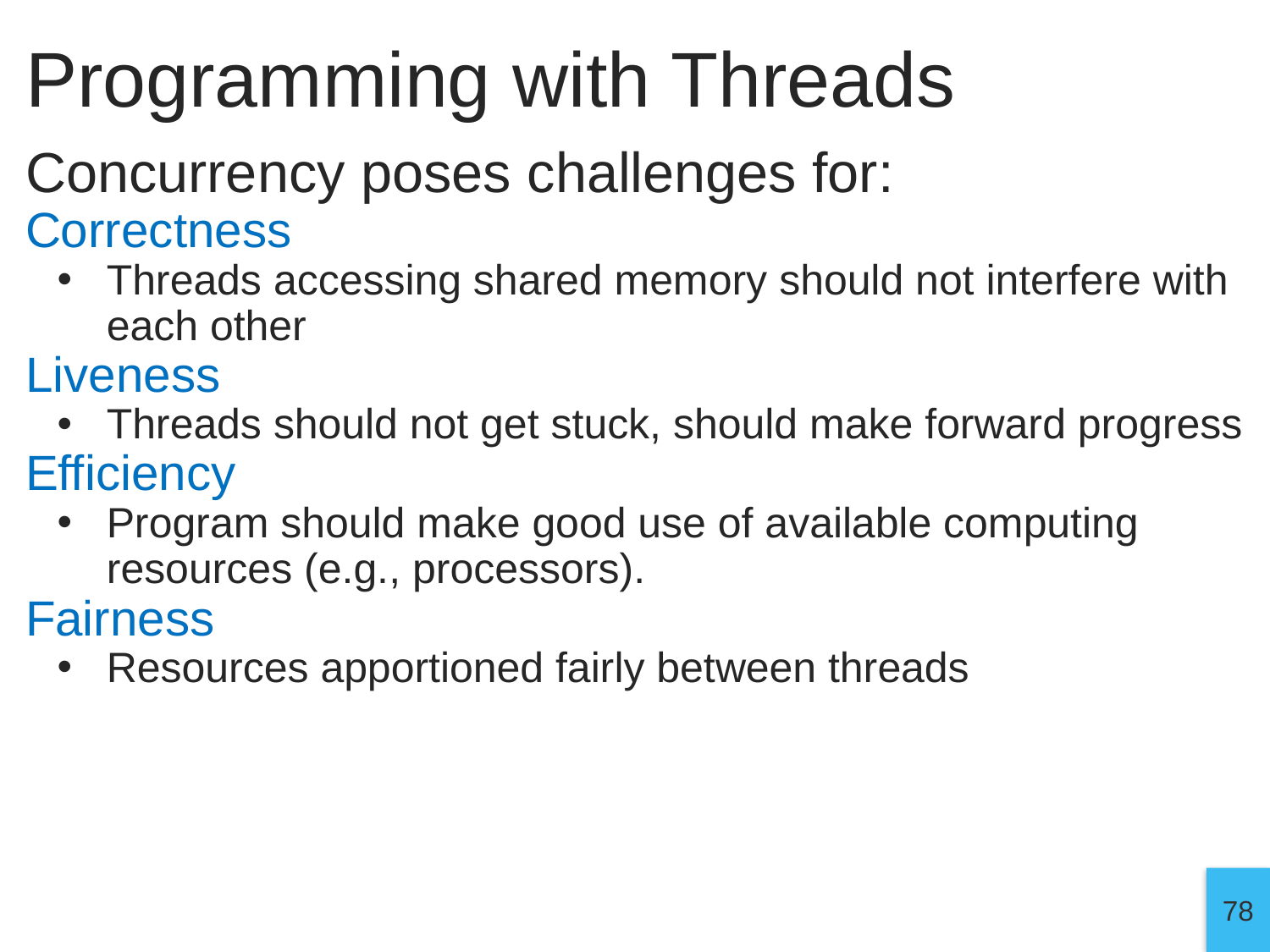

# Programming with Threads
Concurrency poses challenges for:
Correctness
Threads accessing shared memory should not interfere with each other
Liveness
Threads should not get stuck, should make forward progress
Efficiency
Program should make good use of available computing resources (e.g., processors).
Fairness
Resources apportioned fairly between threads

78